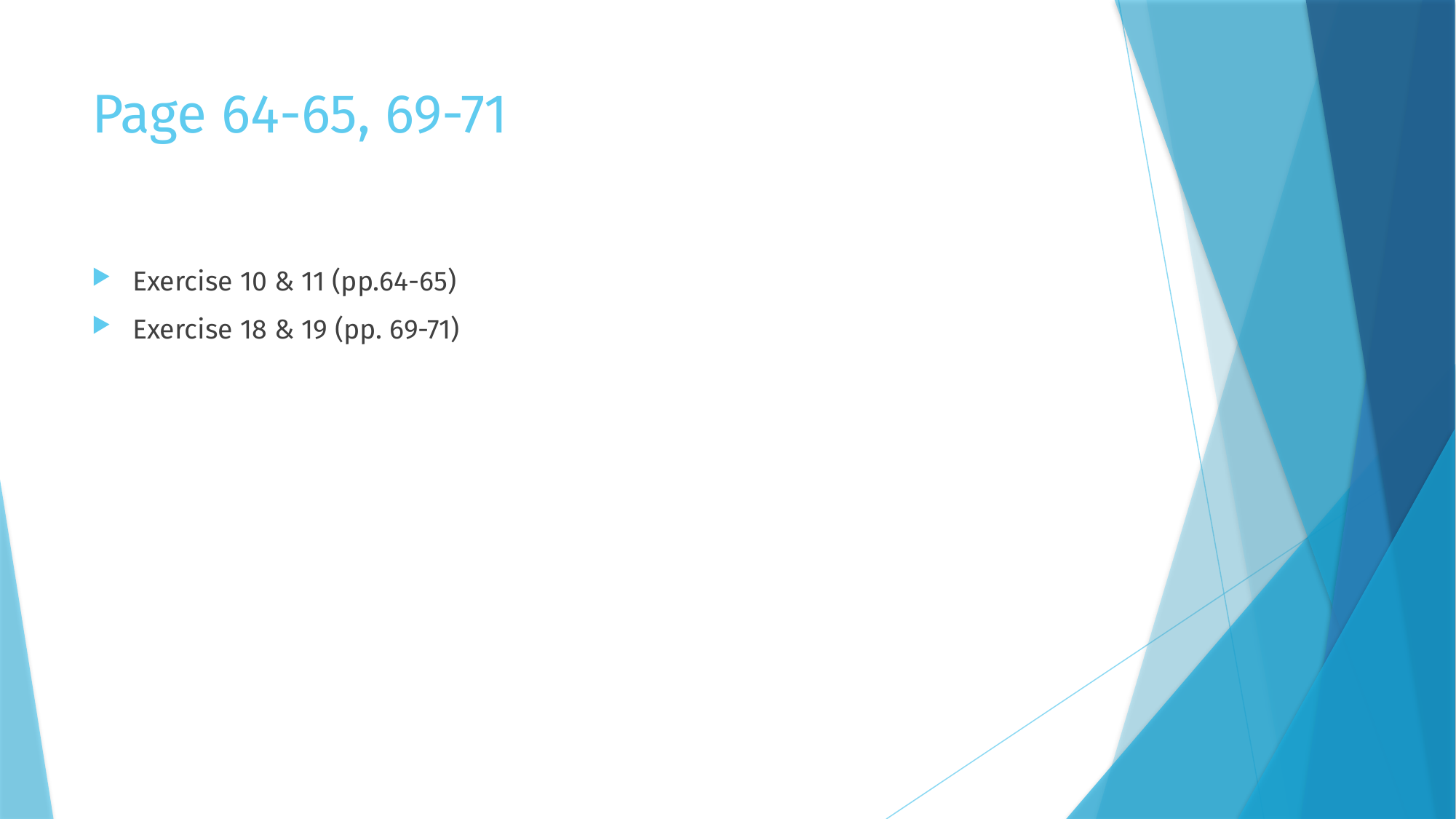

# Page 64-65, 69-71
Exercise 10 & 11 (pp.64-65)
Exercise 18 & 19 (pp. 69-71)